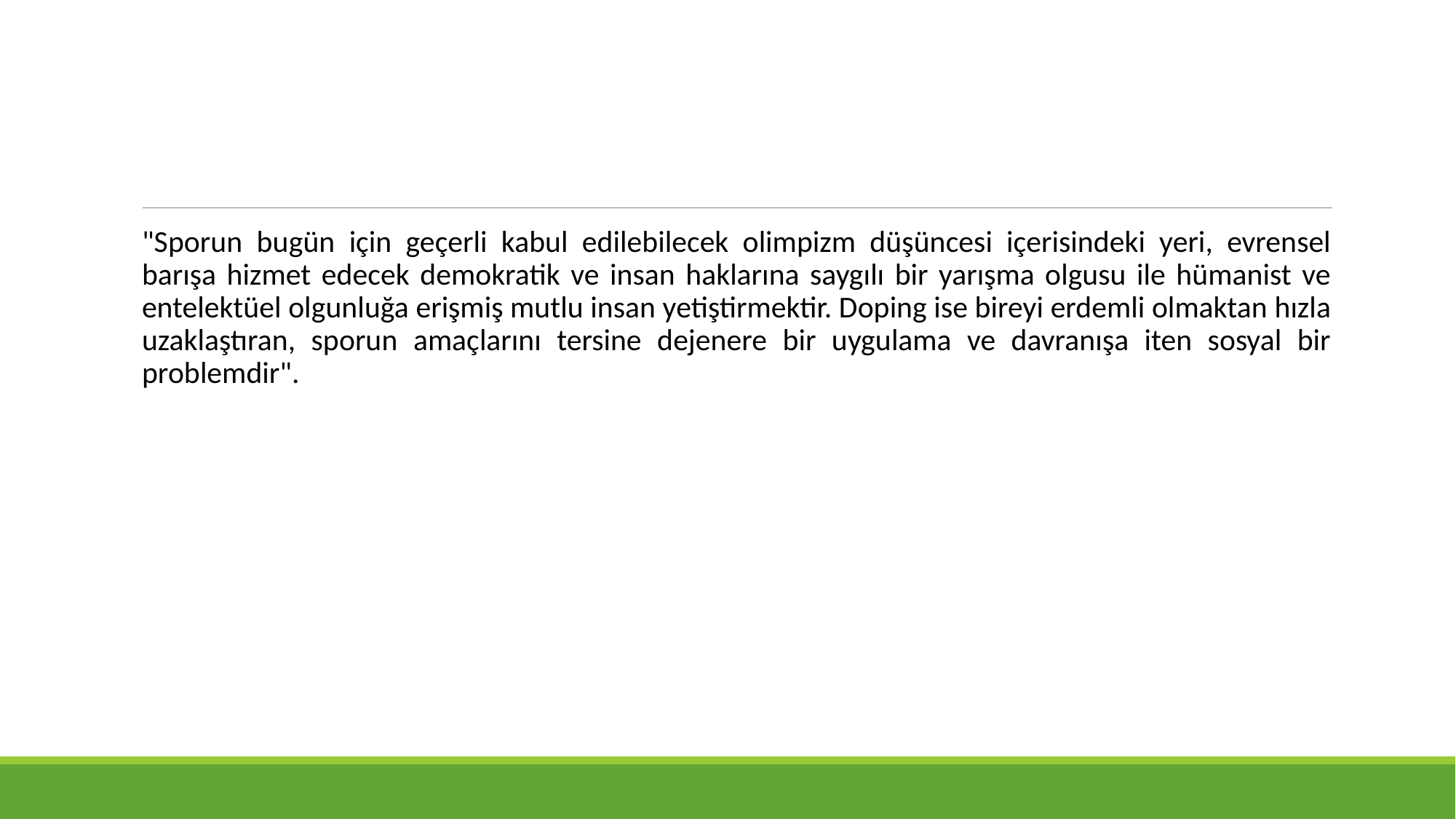

#
"Sporun bugün için geçerli kabul edilebilecek olimpizm düşüncesi içerisindeki yeri, evrensel barışa hizmet edecek demokratik ve insan haklarına saygılı bir yarışma olgusu ile hümanist ve entelektüel olgunluğa erişmiş mutlu insan yetiştirmektir. Doping ise bireyi erdemli olmaktan hızla uzaklaştıran, sporun amaçlarını tersine dejenere bir uygulama ve davranışa iten sosyal bir problemdir".